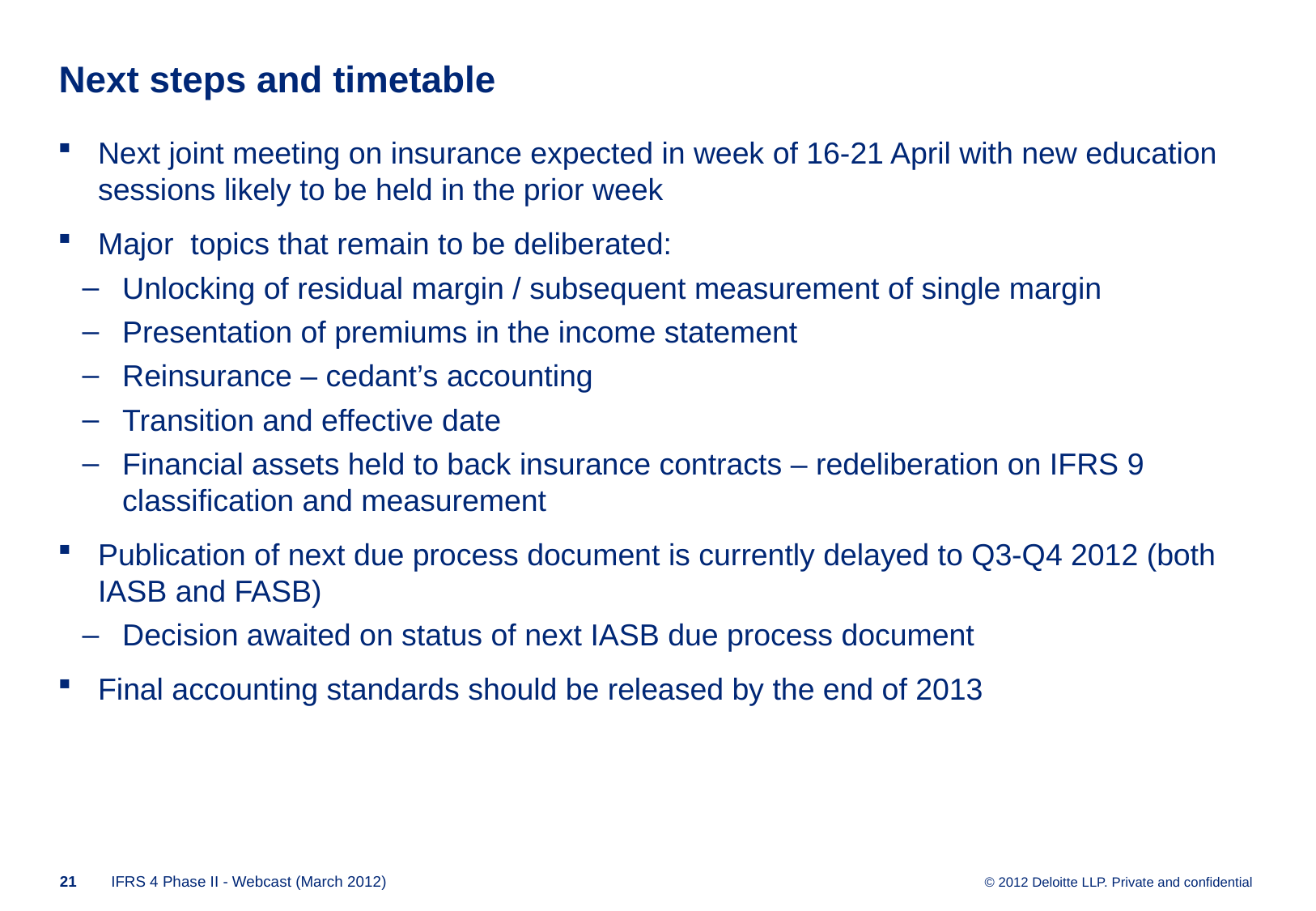

# Next steps and timetable
Next joint meeting on insurance expected in week of 16-21 April with new education sessions likely to be held in the prior week
Major  topics that remain to be deliberated:
Unlocking of residual margin / subsequent measurement of single margin
Presentation of premiums in the income statement
Reinsurance – cedant’s accounting
Transition and effective date
Financial assets held to back insurance contracts – redeliberation on IFRS 9 classification and measurement
Publication of next due process document is currently delayed to Q3-Q4 2012 (both IASB and FASB)
Decision awaited on status of next IASB due process document
Final accounting standards should be released by the end of 2013
21
IFRS 4 Phase II - Webcast (March 2012)